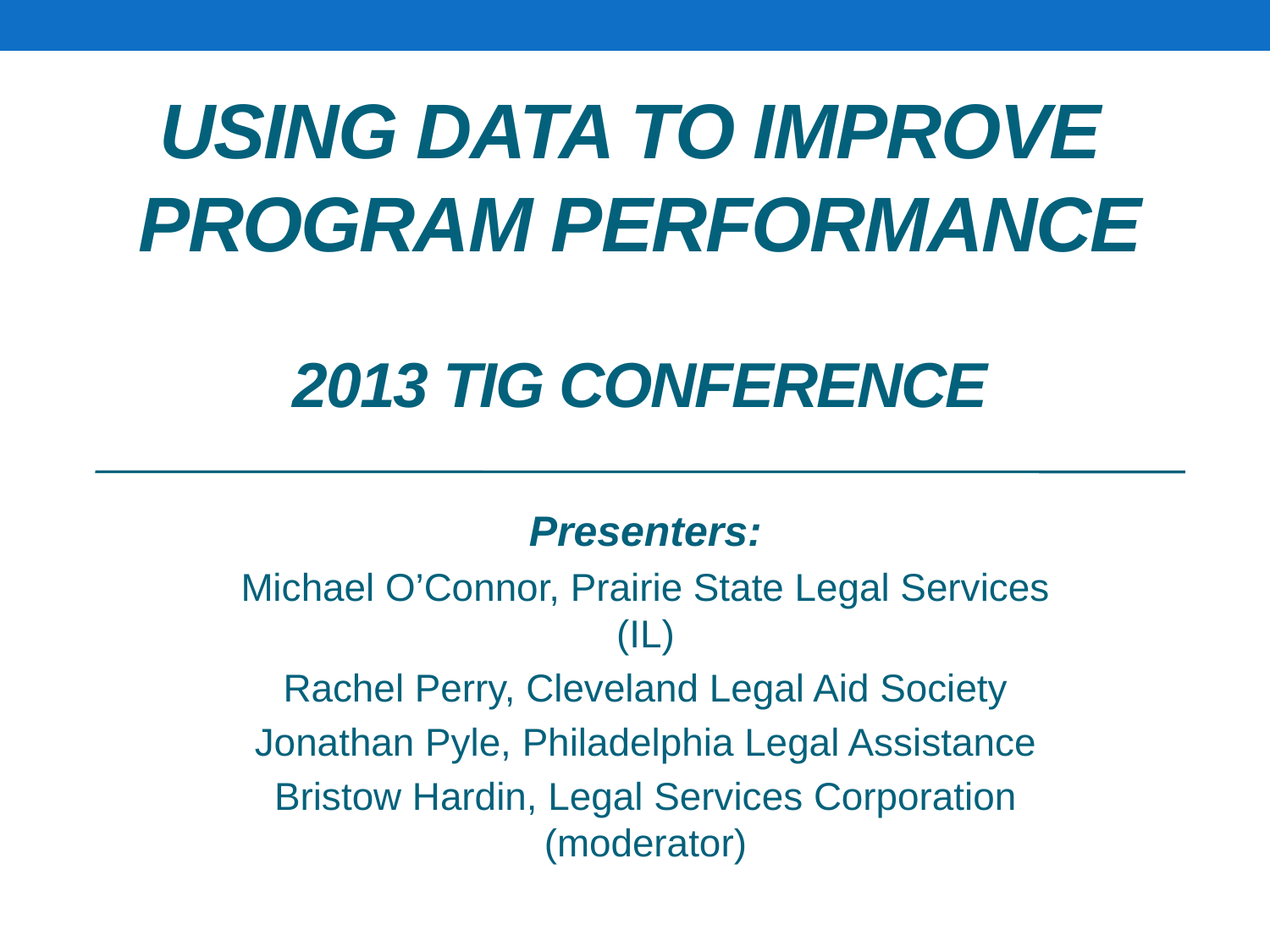

# Using Data to Improve Program Performance 2013 TIG Conference
Presenters:
Michael O’Connor, Prairie State Legal Services (IL)
Rachel Perry, Cleveland Legal Aid Society
Jonathan Pyle, Philadelphia Legal Assistance
Bristow Hardin, Legal Services Corporation (moderator)